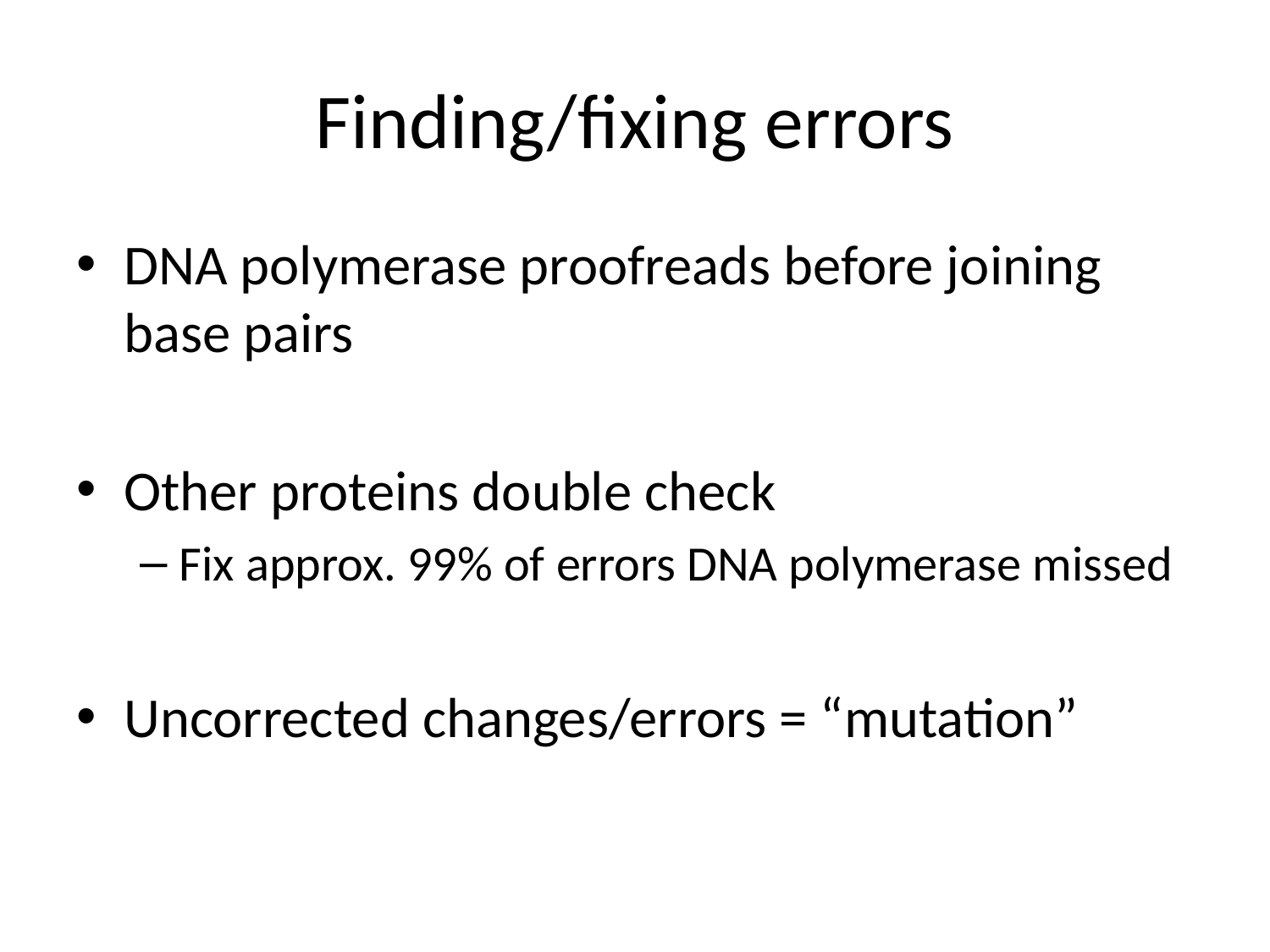

# Finding/fixing errors
DNA polymerase proofreads before joining base pairs

Other proteins double check
Fix approx. 99% of errors DNA polymerase missed

Uncorrected changes/errors = “mutation”